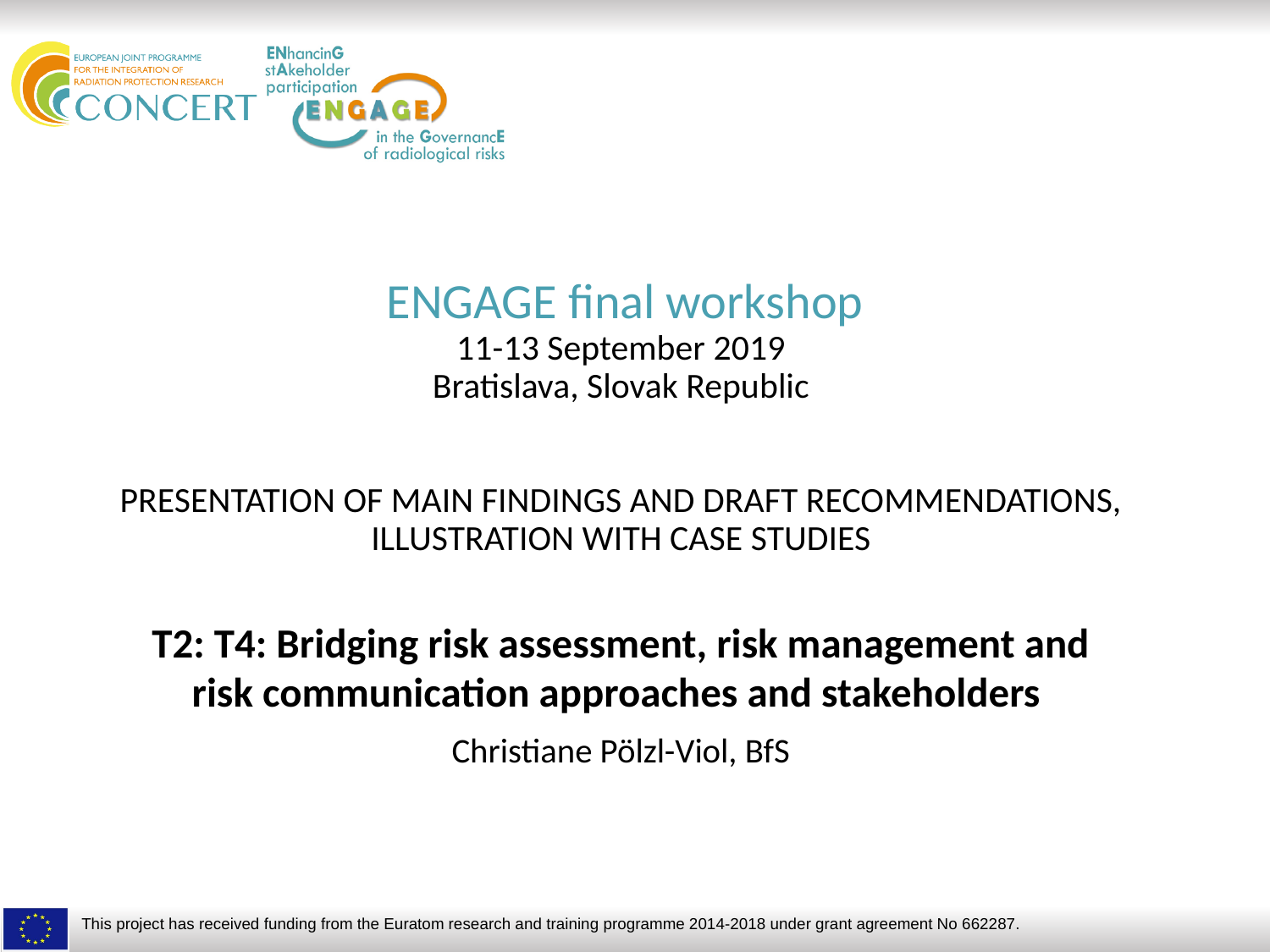

# ENGAGE final workshop 11-13 September 2019 Bratislava, Slovak Republic PRESENTATION OF MAIN FINDINGS AND DRAFT RECOMMENDATIONS, ILLUSTRATION WITH CASE STUDIES
T2: T4: Bridging risk assessment, risk management and risk communication approaches and stakeholders
Christiane Pölzl-Viol, BfS